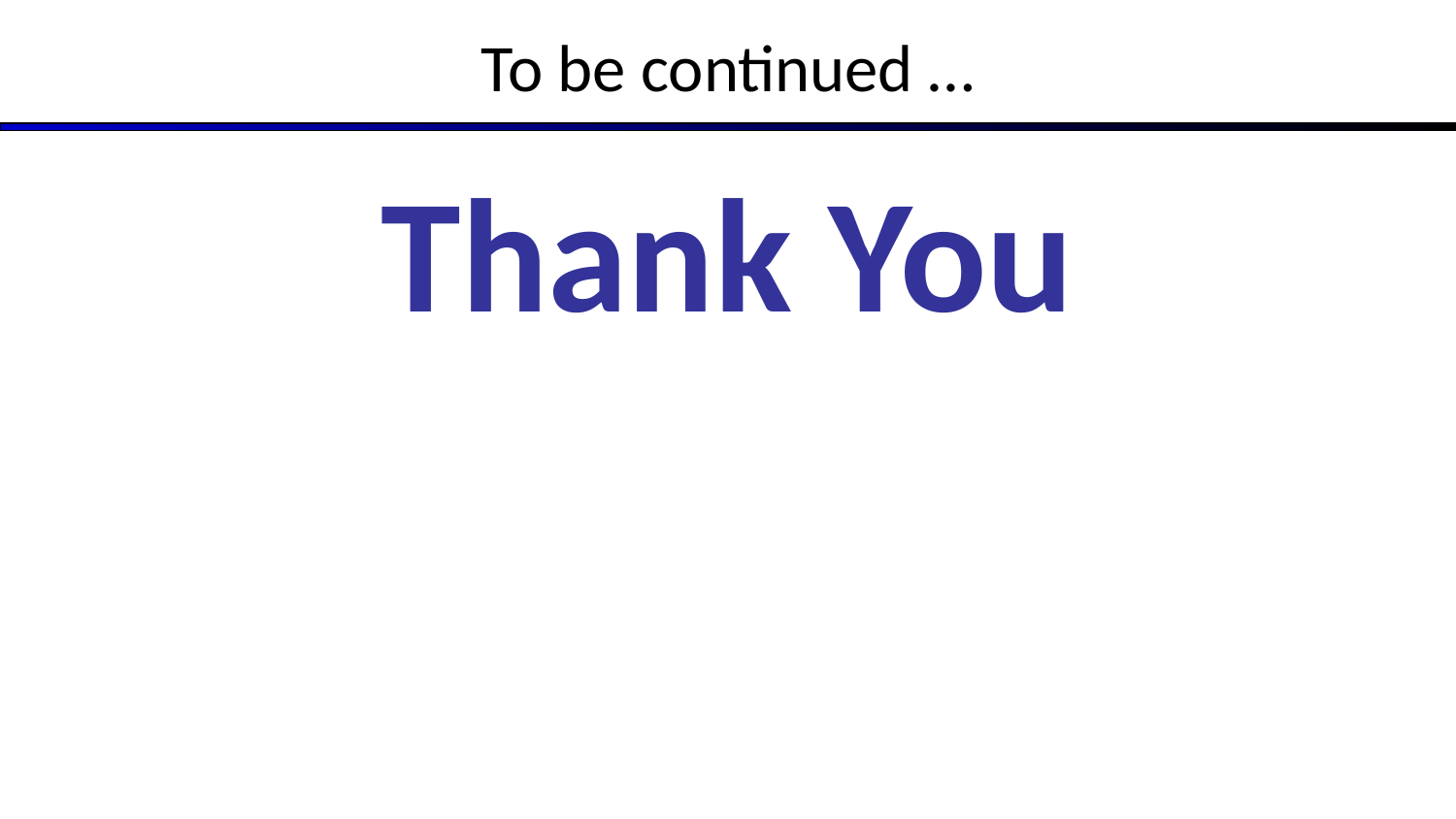

# To be continued …
Thank You